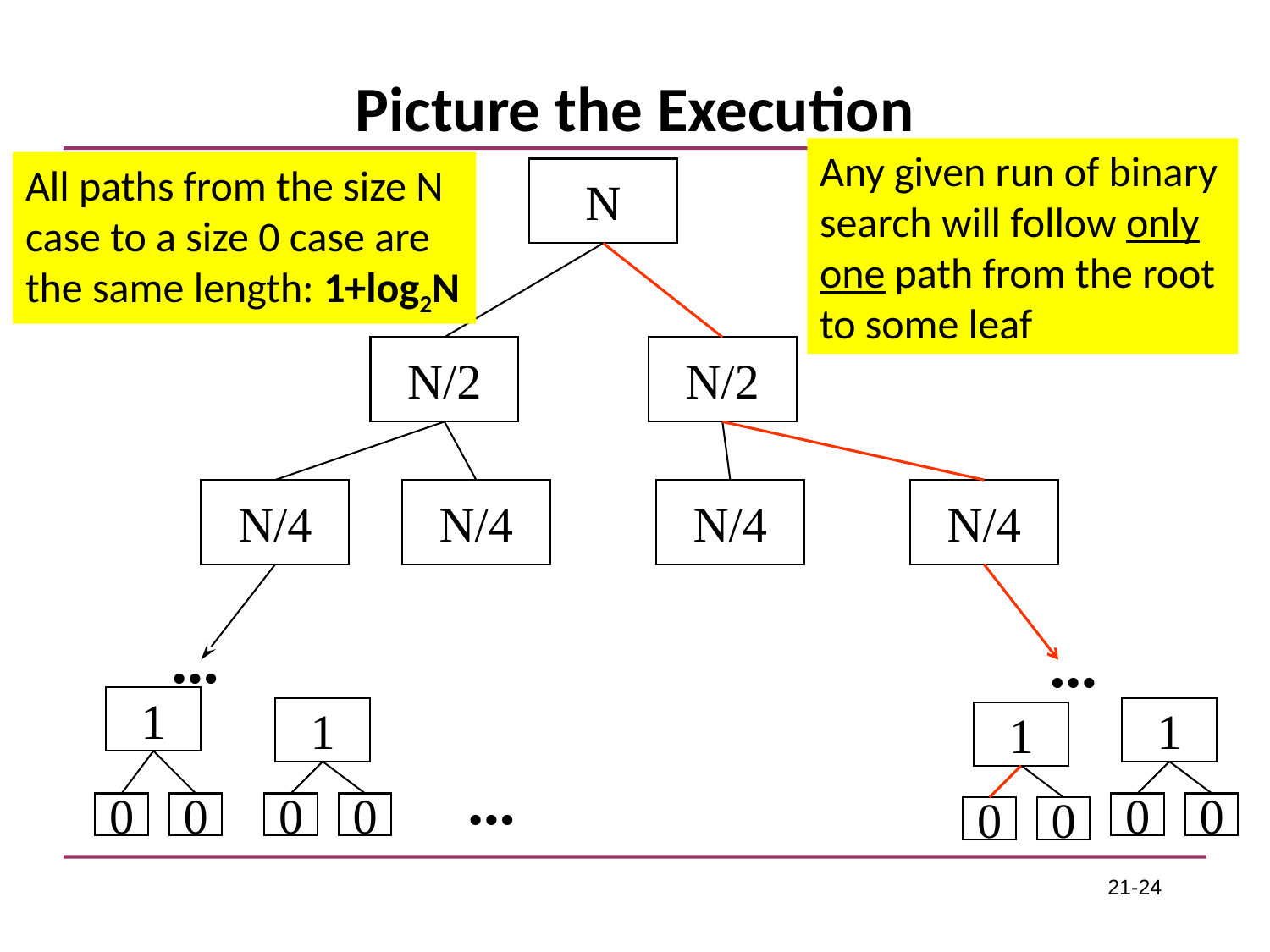

# Picture the Execution
Any given run of binary search will follow only one path from the root to some leaf
All paths from the size N case to a size 0 case are the same length: 1+log2N
N
N/2
N/2
N/4
N/4
N/4
N/4
...
...
1
1
1
1
...
0
0
0
0
0
0
0
0
21-24